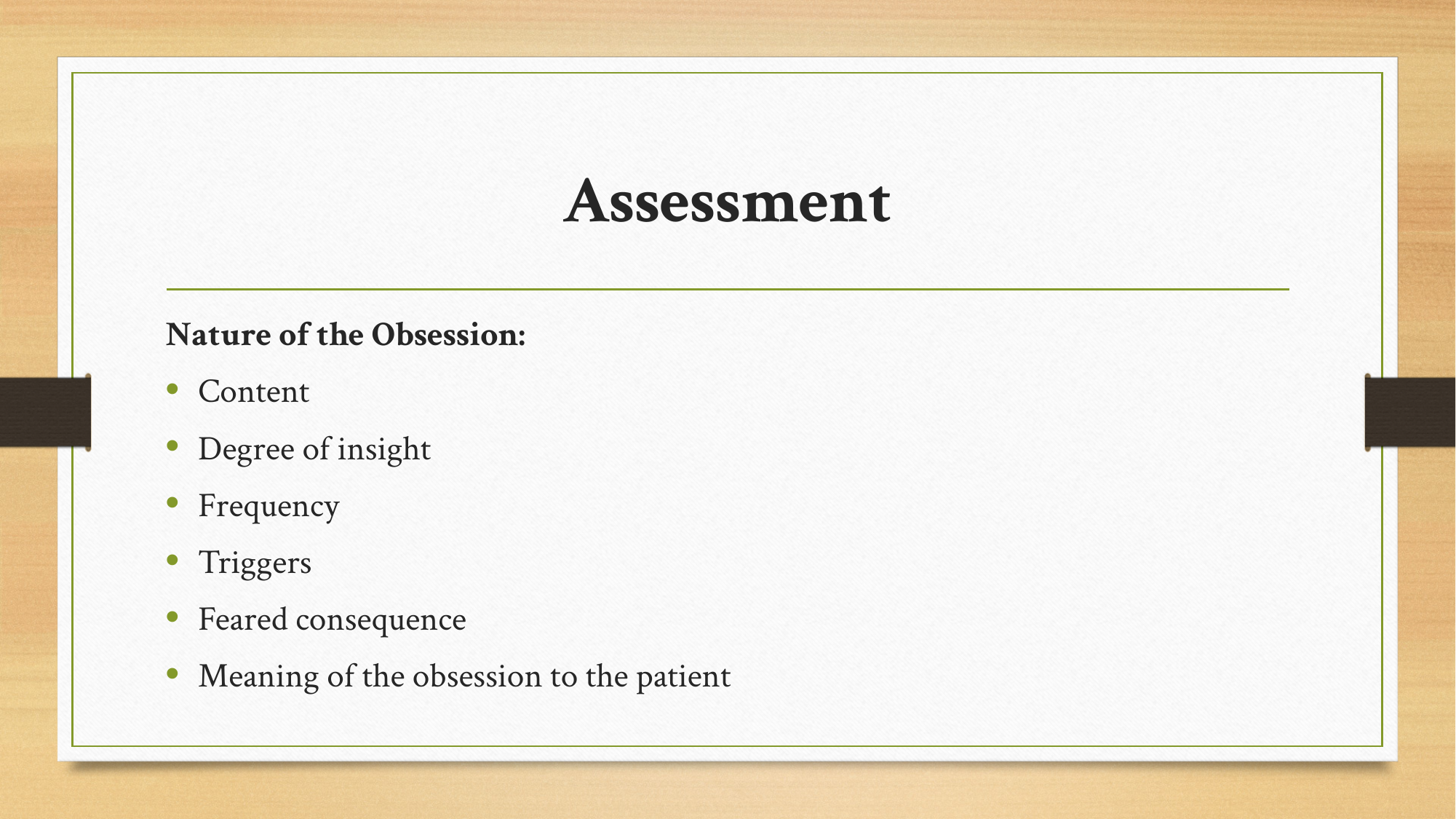

# Assessment
Nature of the Obsession:
Content
Degree of insight
Frequency
Triggers
Feared consequence
Meaning of the obsession to the patient